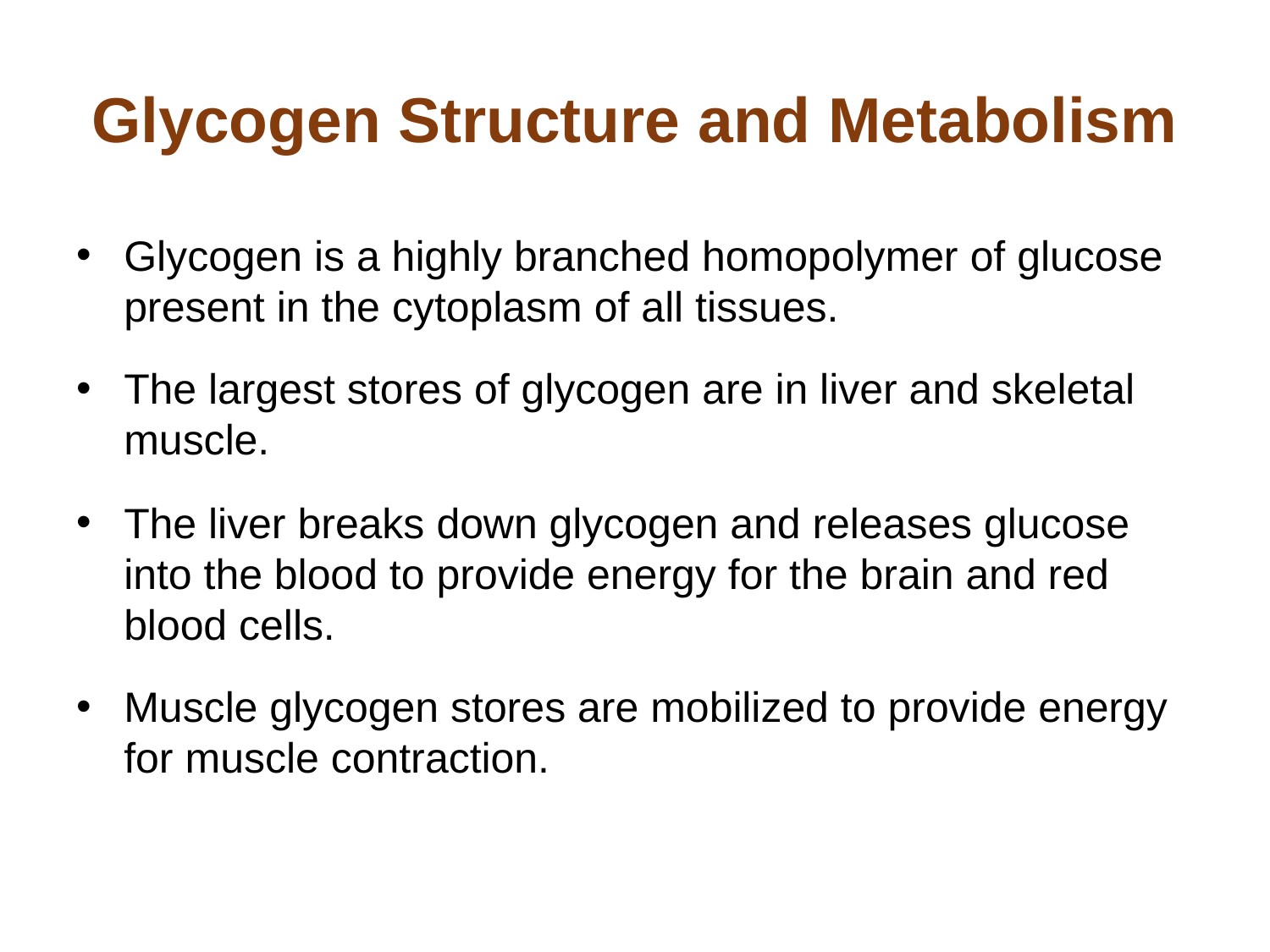

# Glycogen Structure and Metabolism
Glycogen is a highly branched homopolymer of glucose present in the cytoplasm of all tissues.
The largest stores of glycogen are in liver and skeletal muscle.
The liver breaks down glycogen and releases glucose into the blood to provide energy for the brain and red blood cells.
Muscle glycogen stores are mobilized to provide energy for muscle contraction.